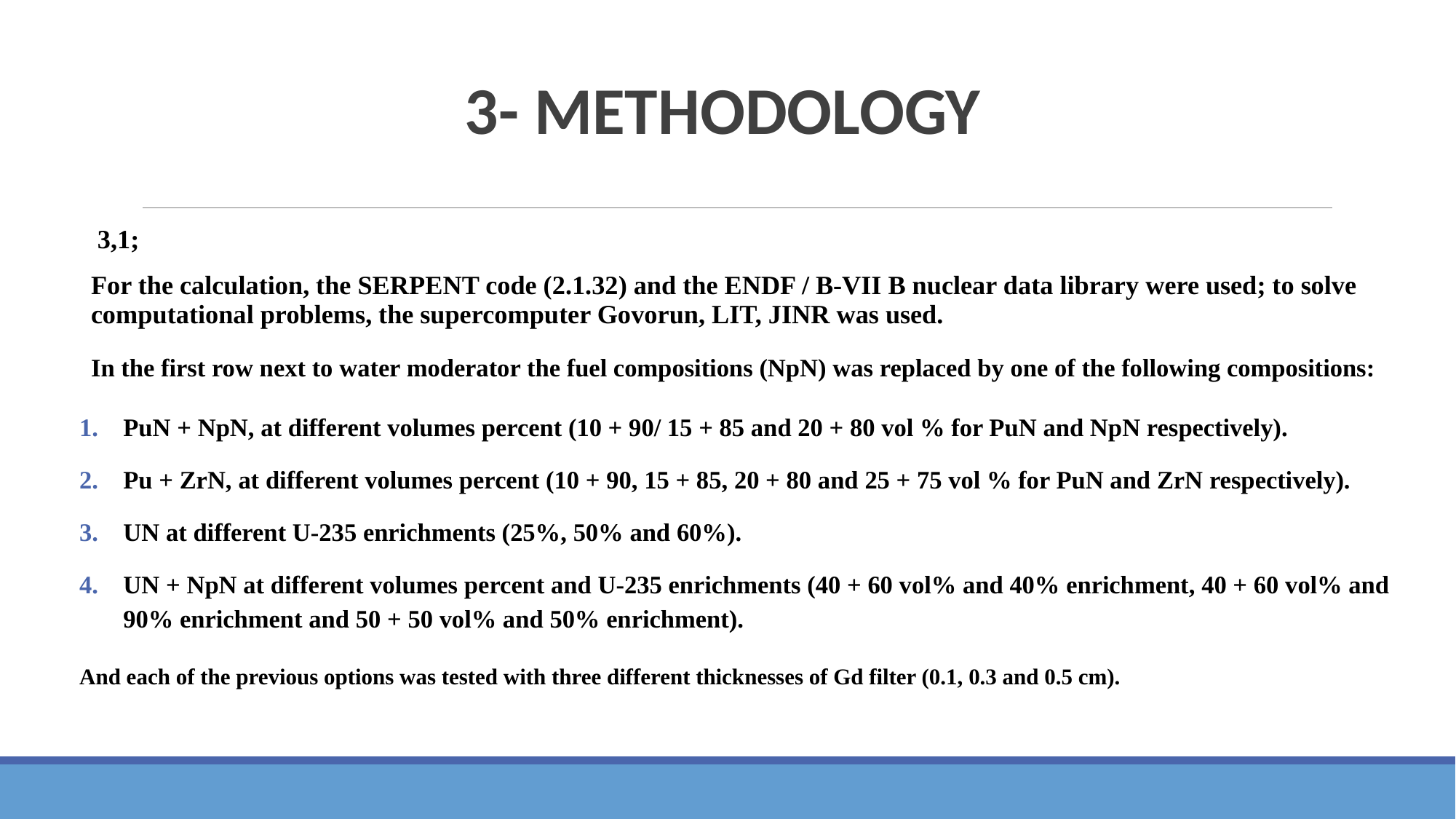

# 3- METHODOLOGY
 3,1;
For the calculation, the SERPENT code (2.1.32) and the ENDF / B-VII B nuclear data library were used; to solve computational problems, the supercomputer Govorun, LIT, JINR was used.
In the first row next to water moderator the fuel compositions (NpN) was replaced by one of the following compositions:
PuN + NpN, at different volumes percent (10 + 90/ 15 + 85 and 20 + 80 vol % for PuN and NpN respectively).
Pu + ZrN, at different volumes percent (10 + 90, 15 + 85, 20 + 80 and 25 + 75 vol % for PuN and ZrN respectively).
UN at different U-235 enrichments (25%, 50% and 60%).
UN + NpN at different volumes percent and U-235 enrichments (40 + 60 vol% and 40% enrichment, 40 + 60 vol% and 90% enrichment and 50 + 50 vol% and 50% enrichment).
And each of the previous options was tested with three different thicknesses of Gd filter (0.1, 0.3 and 0.5 cm).